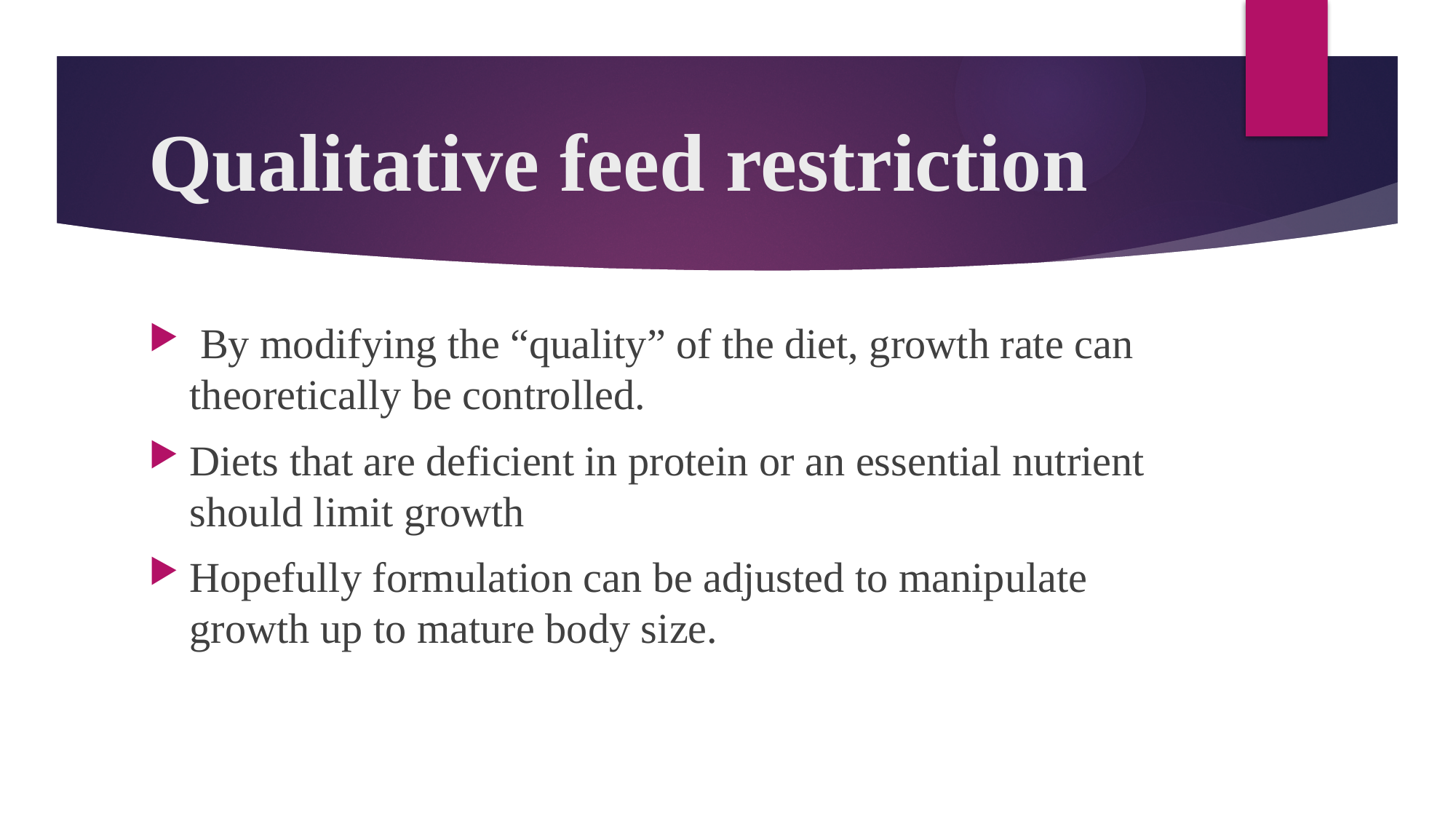

# Qualitative feed restriction
 By modifying the “quality” of the diet, growth rate can theoretically be controlled.
Diets that are deficient in protein or an essential nutrient should limit growth
Hopefully formulation can be adjusted to manipulate growth up to mature body size.